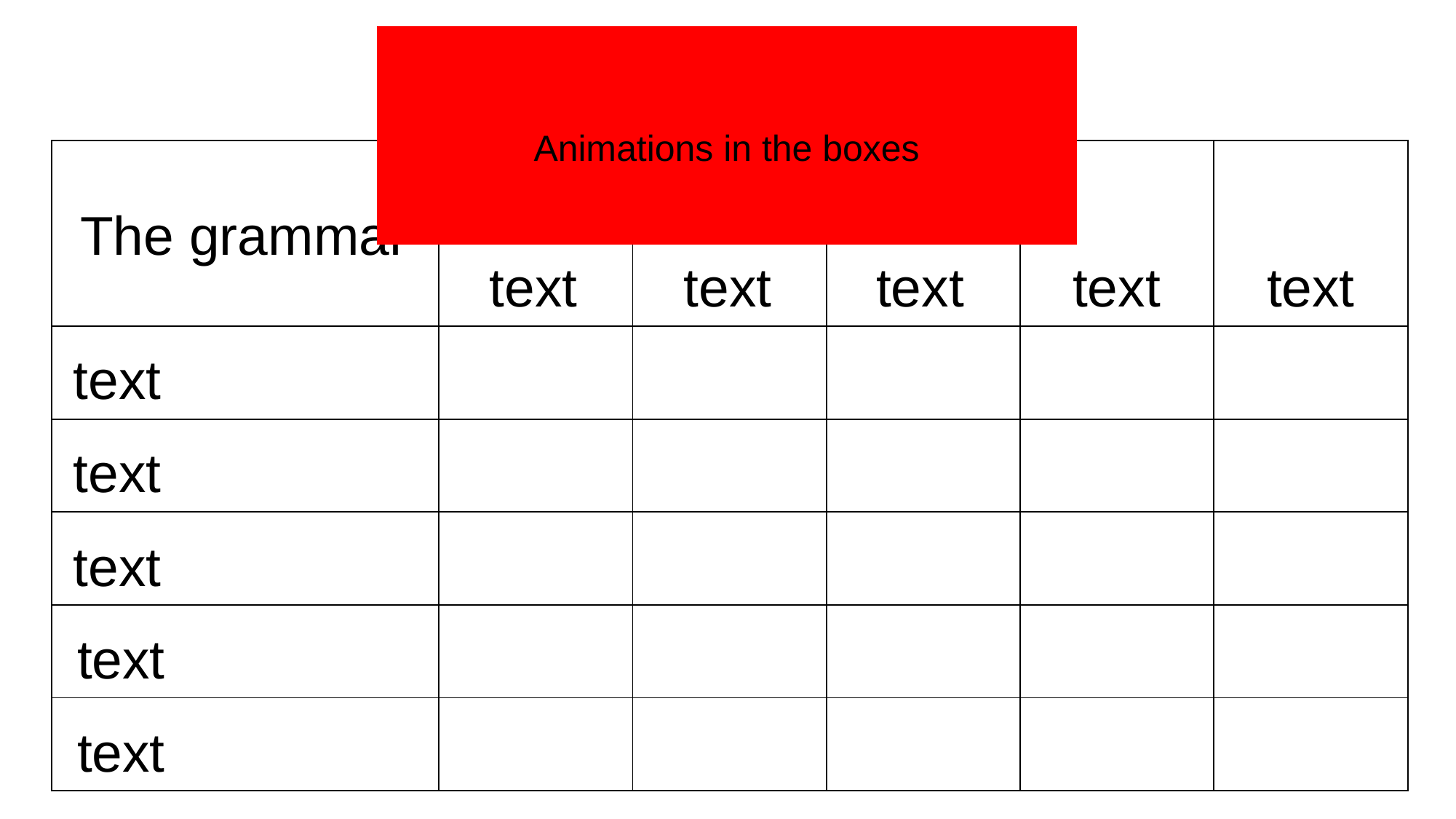

Animations in the boxes
|  |  |  |  |  |  |  |
| --- | --- | --- | --- | --- | --- | --- |
|  |  |  |  |  |  |  |
|  |  |  |  |  |  |  |
|  |  |  |  |  |  |  |
|  |  |  |  |  |  |  |
|  |  |  |  |  |  |  |
|  |  |  |  |  |  |  |
The grammar
text
text
text
text
text
X
0

X
0

X
0

X
0

X
0

text
X
0

X
0

X
0

X
0

X
0

text
X
0

X
0

X
0

X
0

X
0

text
X
0

X
0

X
0

X
0

X
0

text
X
0

X
0

X
0

X
0

X
0

text